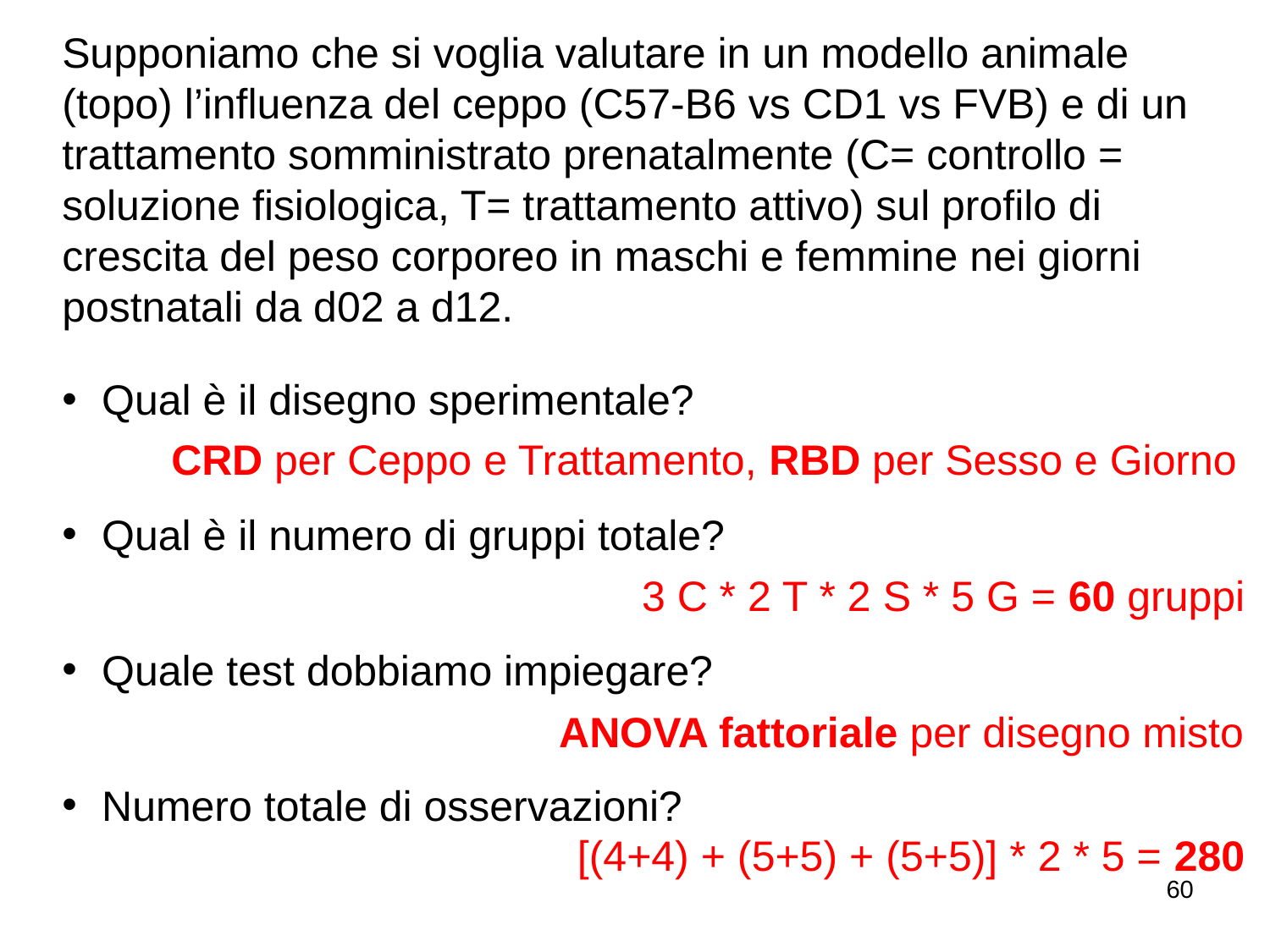

Supponiamo che si voglia valutare in un modello animale (topo) l’influenza del ceppo (C57-B6 vs CD1 vs FVB) e di un trattamento somministrato prenatalmente (C= controllo = soluzione fisiologica, T= trattamento attivo) sul profilo di crescita del peso corporeo in maschi e femmine nei giorni postnatali da d02 a d12.
Qual è il disegno sperimentale?
Qual è il numero di gruppi totale?
Quale test dobbiamo impiegare?
Numero totale di osservazioni?
CRD per Ceppo e Trattamento, RBD per Sesso e Giorno
3 C * 2 T * 2 S * 5 G = 60 gruppi
ANOVA fattoriale per disegno misto
[(4+4) + (5+5) + (5+5)] * 2 * 5 = 280
60